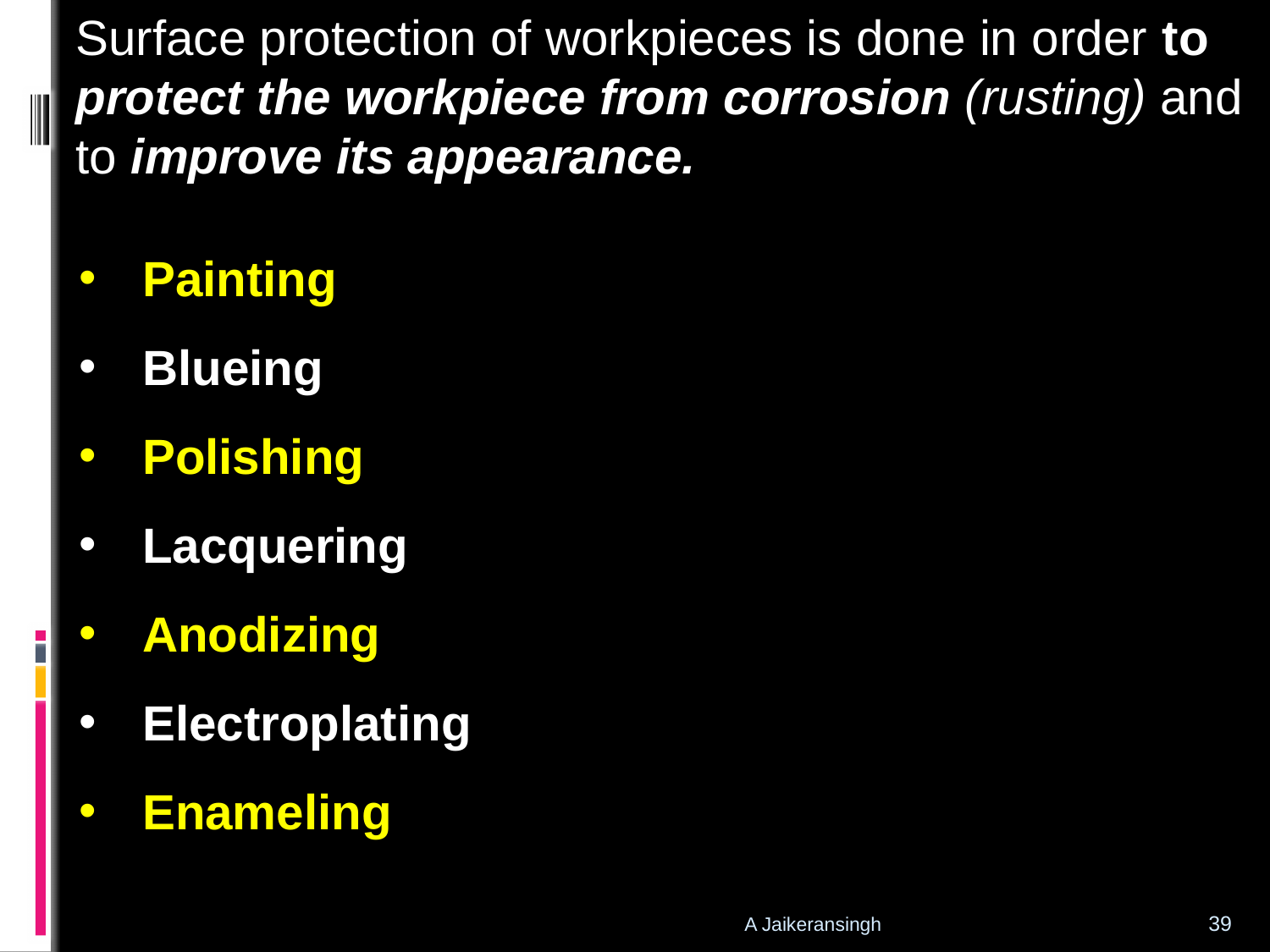

Surface protection of workpieces is done in order to protect the workpiece from corrosion (rusting) and to improve its appearance.
Painting
Blueing
Polishing
Lacquering
Anodizing
Electroplating
Enameling
A Jaikeransingh
39